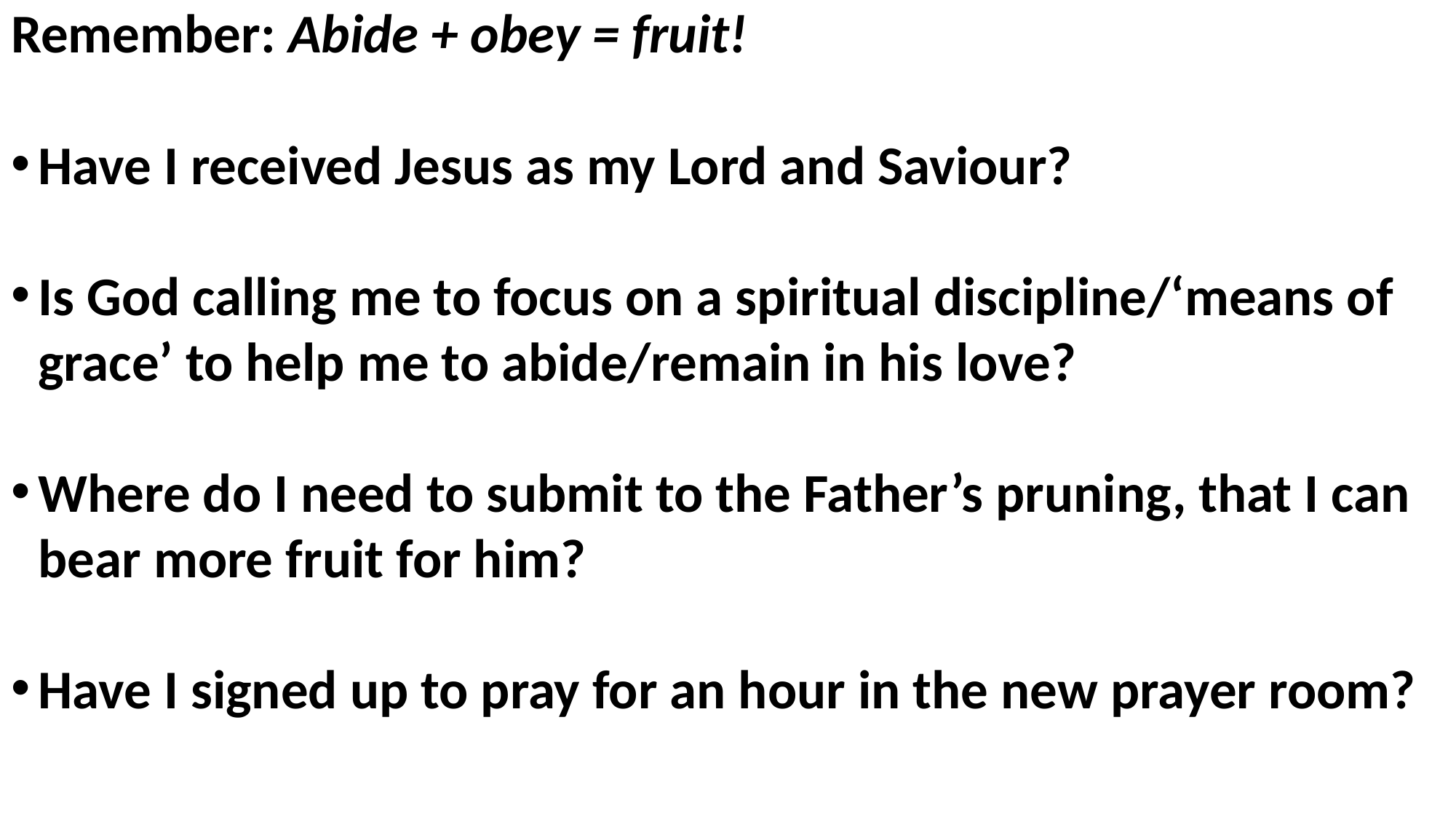

Remember: Abide + obey = fruit!

Have I received Jesus as my Lord and Saviour?

Is God calling me to focus on a spiritual discipline/‘means of grace’ to help me to abide/remain in his love?

Where do I need to submit to the Father’s pruning, that I can bear more fruit for him?

Have I signed up to pray for an hour in the new prayer room?